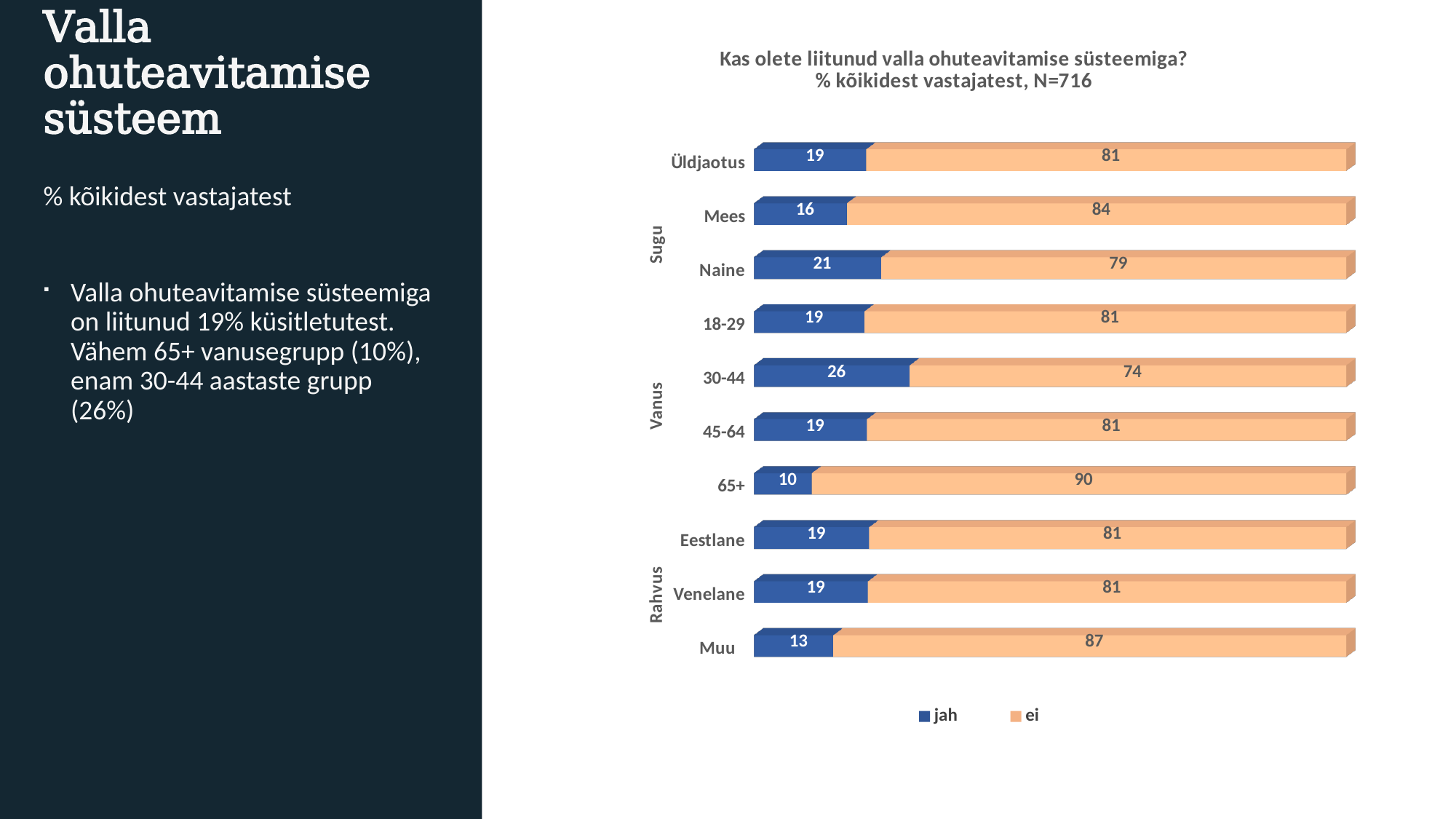

# Valla ohuteavitamise süsteem

[unsupported chart]

% kõikidest vastajatest
Valla ohuteavitamise süsteemiga on liitunud 19% küsitletutest. Vähem 65+ vanusegrupp (10%), enam 30-44 aastaste grupp (26%)